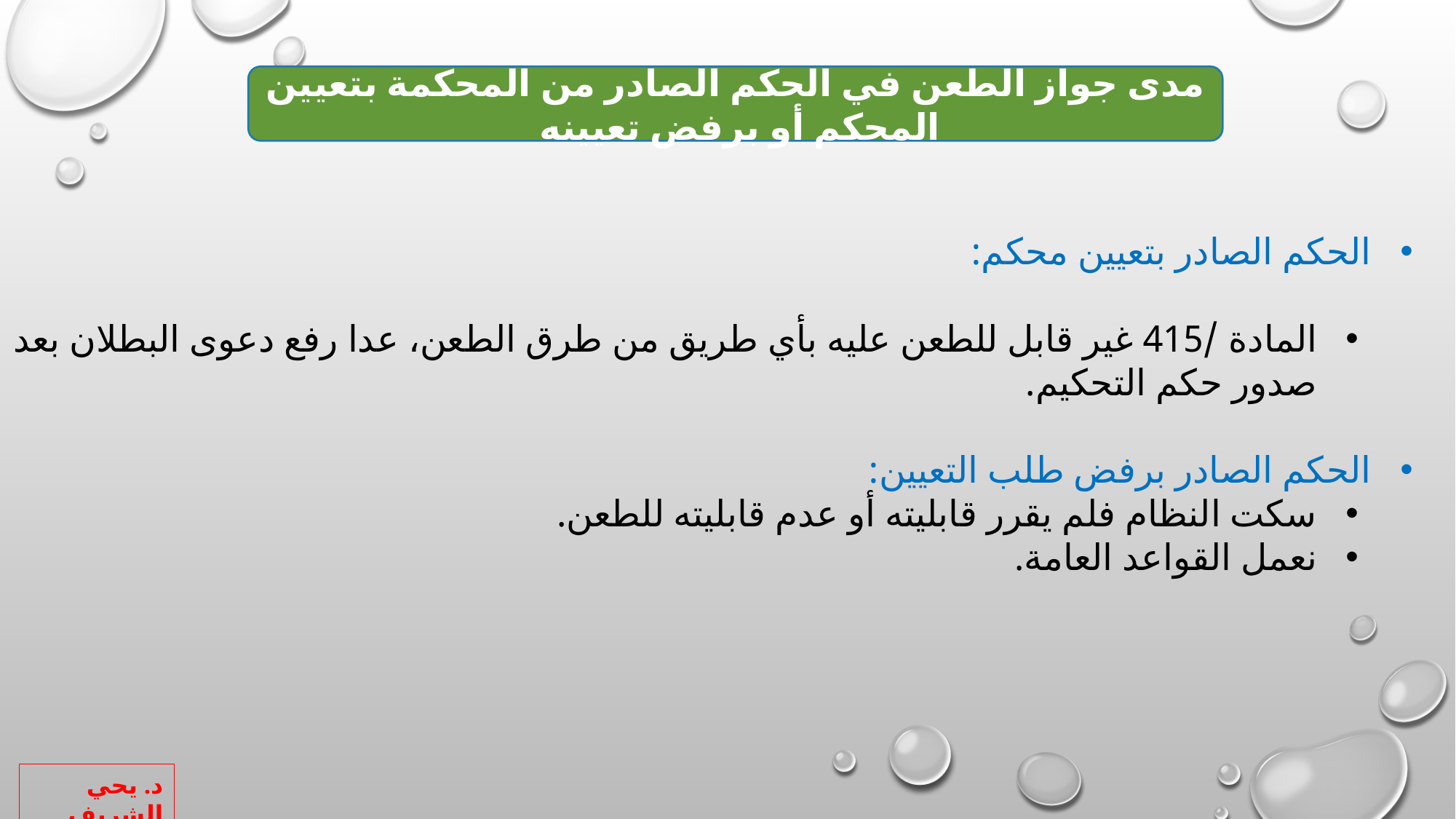

مدى جواز الطعن في الحكم الصادر من المحكمة بتعيين المحكم أو برفض تعيينه
الحكم الصادر بتعيين محكم:

المادة /415 غير قابل للطعن عليه بأي طريق من طرق الطعن، عدا رفع دعوى البطلان بعد صدور حكم التحكيم.

الحكم الصادر برفض طلب التعيين:
سكت النظام فلم يقرر قابليته أو عدم قابليته للطعن.
نعمل القواعد العامة.